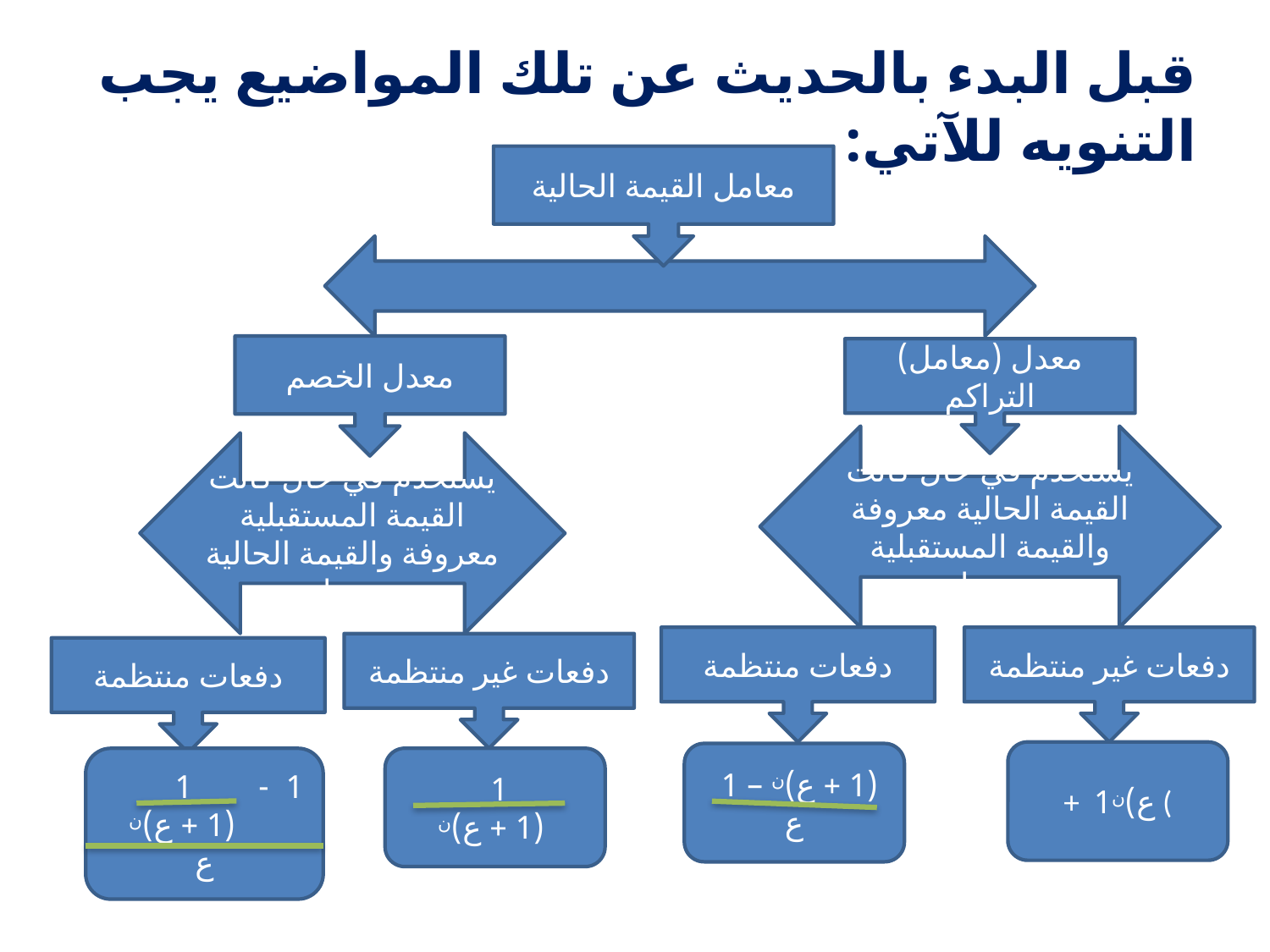

قبل البدء بالحديث عن تلك المواضيع يجب التنويه للآتي:

معامل القيمة الحالية

معدل الخصم
معدل (معامل) التراكم
يستخدم في حال كانت القيمة الحالية معروفة والقيمة المستقبلية مجهولة
يستخدم في حال كانت القيمة المستقبلية معروفة والقيمة الحالية مجهولة
دفعات منتظمة
دفعات غير منتظمة
دفعات غير منتظمة
دفعات منتظمة
 +  ع)ن1 (
 (1 + ع)ن – 1
          ع
1  -        1
      (1 + ع)ن
ع
1
 (1 + ع)ن